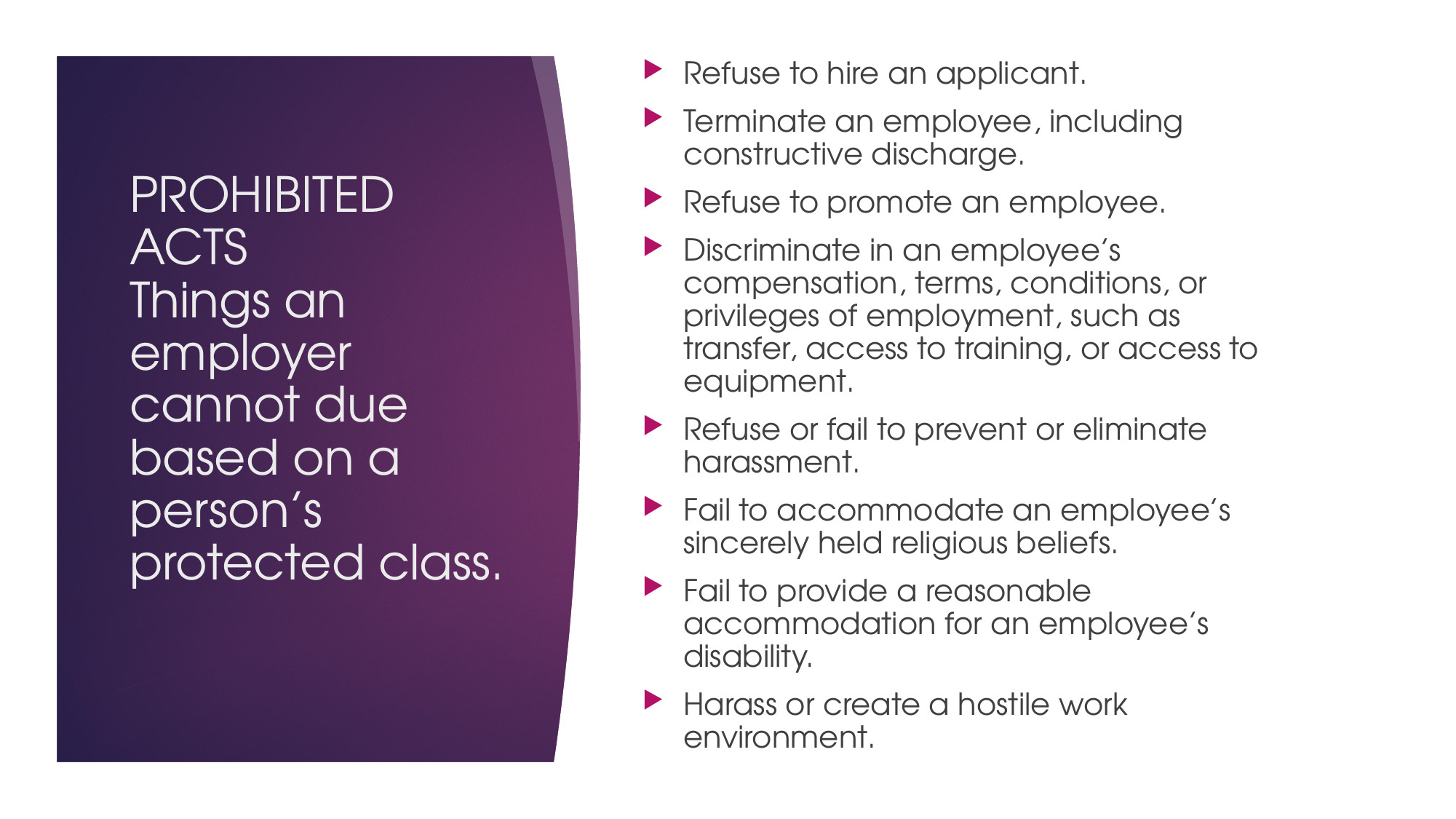

Refuse to hire an applicant.
Terminate an employee, including constructive discharge.
Refuse to promote an employee.
Discriminate in an employee’s compensation, terms, conditions, or privileges of employment, such as transfer, access to training, or access to equipment.
Refuse or fail to prevent or eliminate harassment.
Fail to accommodate an employee’s sincerely held religious beliefs.
Fail to provide a reasonable accommodation for an employee’s disability.
Harass or create a hostile work environment.

# PROHIBITED ACTS Things an employer cannot due based on a person’s protected class.